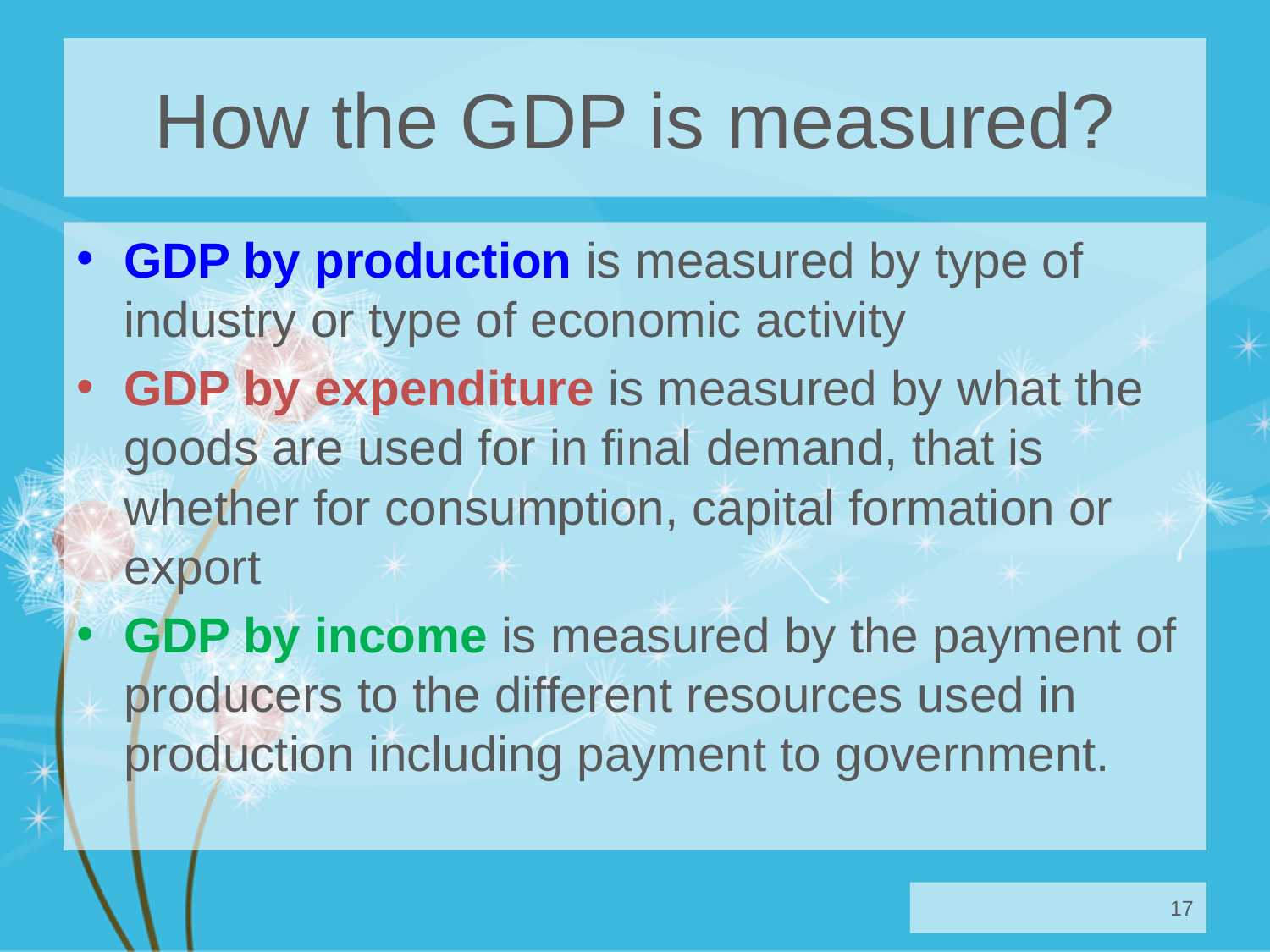

# How the GDP is measured?
GDP by production is measured by type of industry or type of economic activity
GDP by expenditure is measured by what the goods are used for in final demand, that is whether for consumption, capital formation or export
GDP by income is measured by the payment of producers to the different resources used in production including payment to government.
17